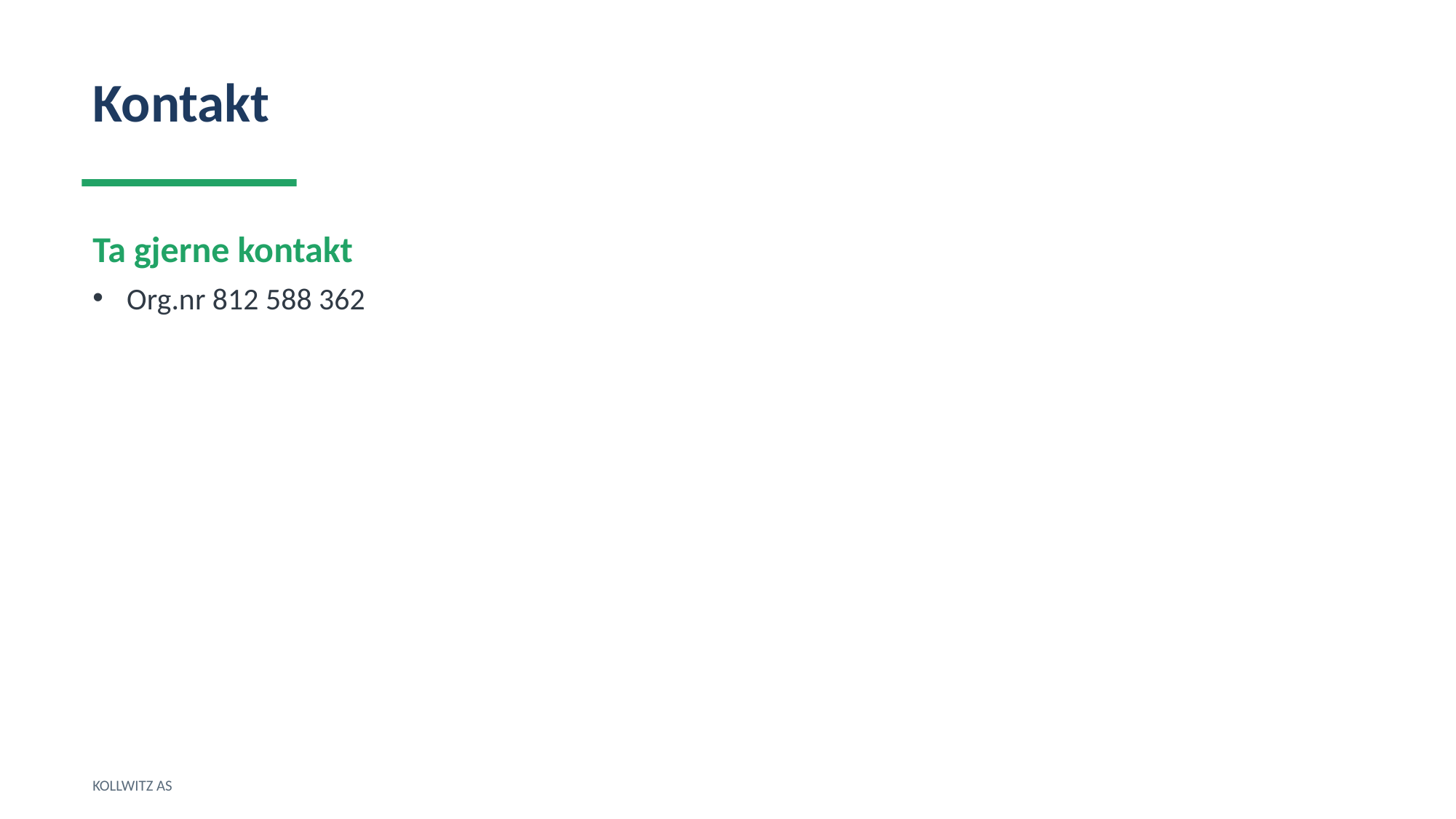

Kontakt

Ta gjerne kontakt
Org.nr 812 588 362
KOLLWITZ AS